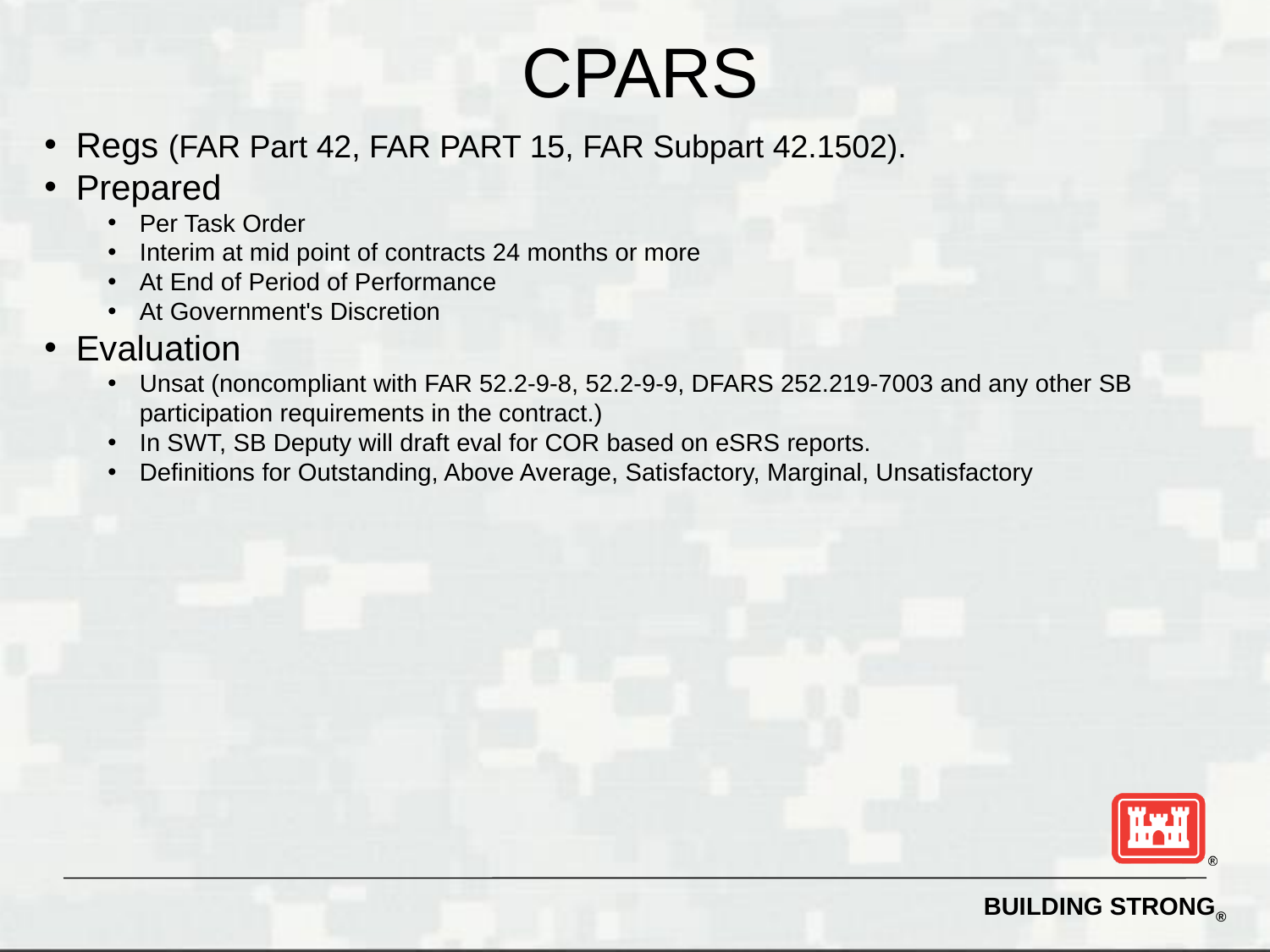

CPARS

Regs (FAR Part 42, FAR PART 15, FAR Subpart 42.1502).
Prepared
Per Task Order
Interim at mid point of contracts 24 months or more
At End of Period of Performance
At Government's Discretion
Evaluation
Unsat (noncompliant with FAR 52.2-9-8, 52.2-9-9, DFARS 252.219-7003 and any other SB participation requirements in the contract.)
In SWT, SB Deputy will draft eval for COR based on eSRS reports.
Definitions for Outstanding, Above Average, Satisfactory, Marginal, Unsatisfactory